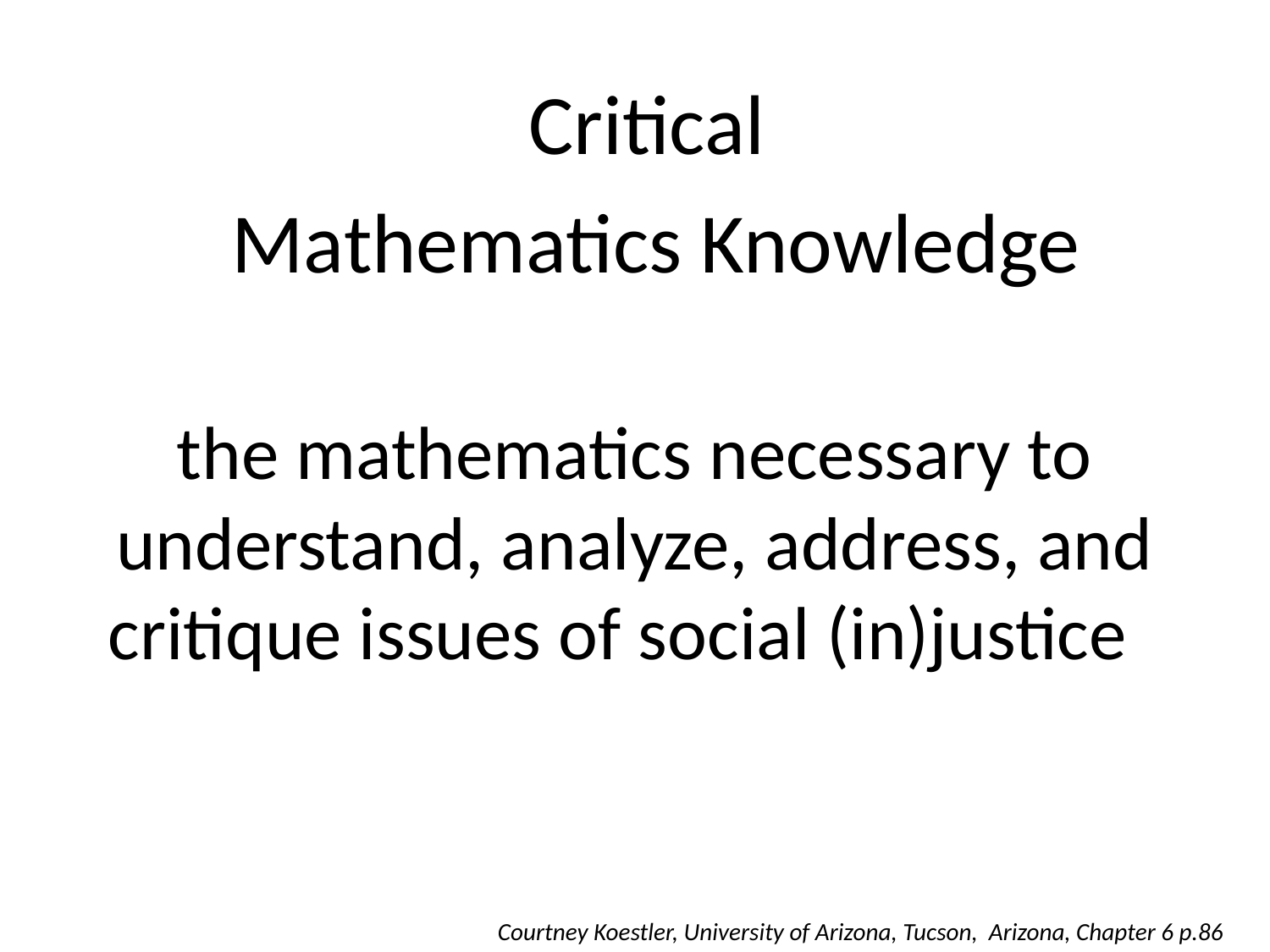

Critical
Mathematics Knowledge
# the mathematics necessary to understand, analyze, address, and critique issues of social (in)justice
Courtney Koestler, University of Arizona, Tucson,  Arizona, Chapter 6 p.86